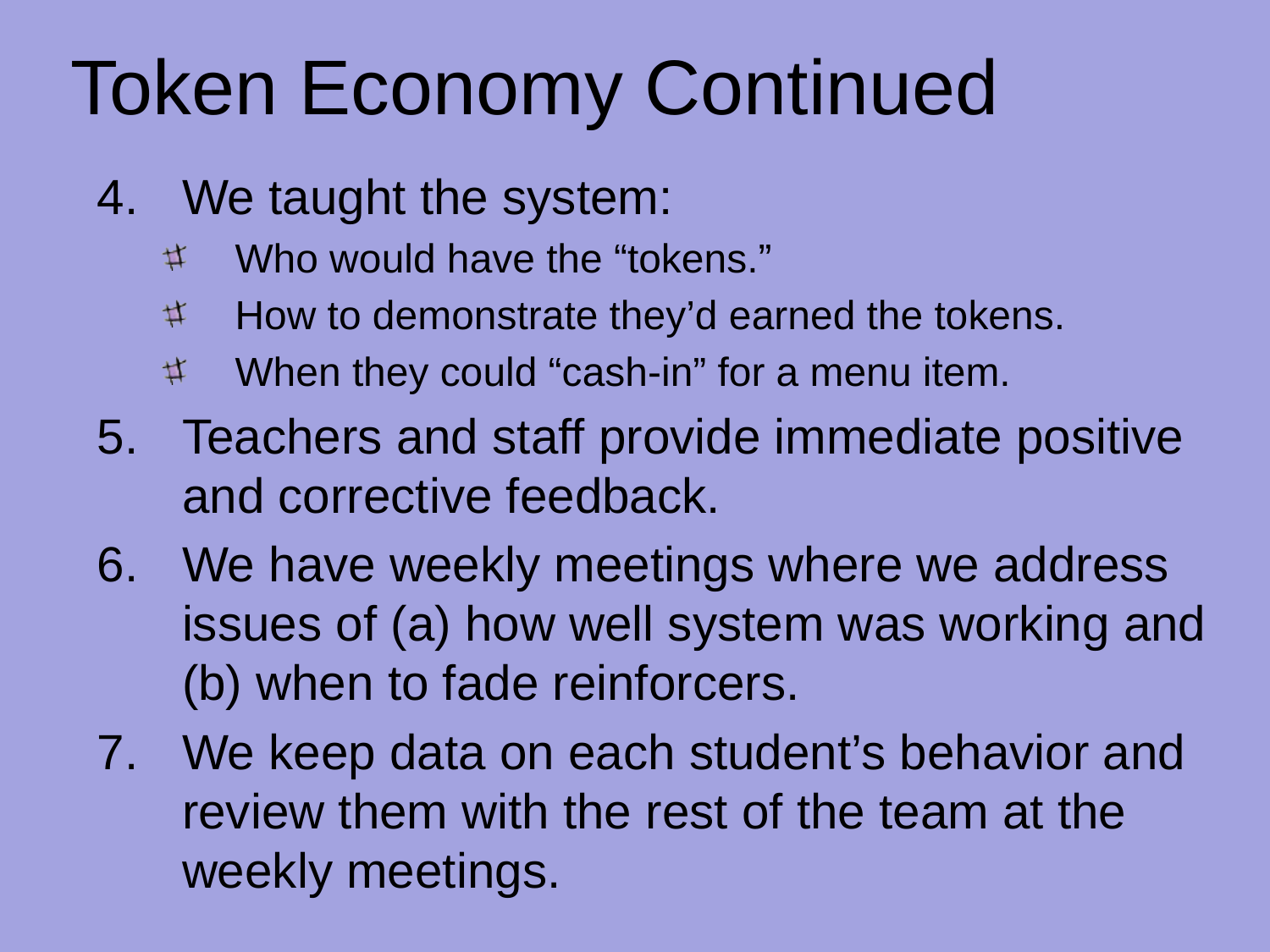

# Token Economy Continued
We taught the system:
Who would have the “tokens.”
How to demonstrate they’d earned the tokens.
When they could “cash-in” for a menu item.
Teachers and staff provide immediate positive and corrective feedback.
We have weekly meetings where we address issues of (a) how well system was working and (b) when to fade reinforcers.
We keep data on each student’s behavior and review them with the rest of the team at the weekly meetings.